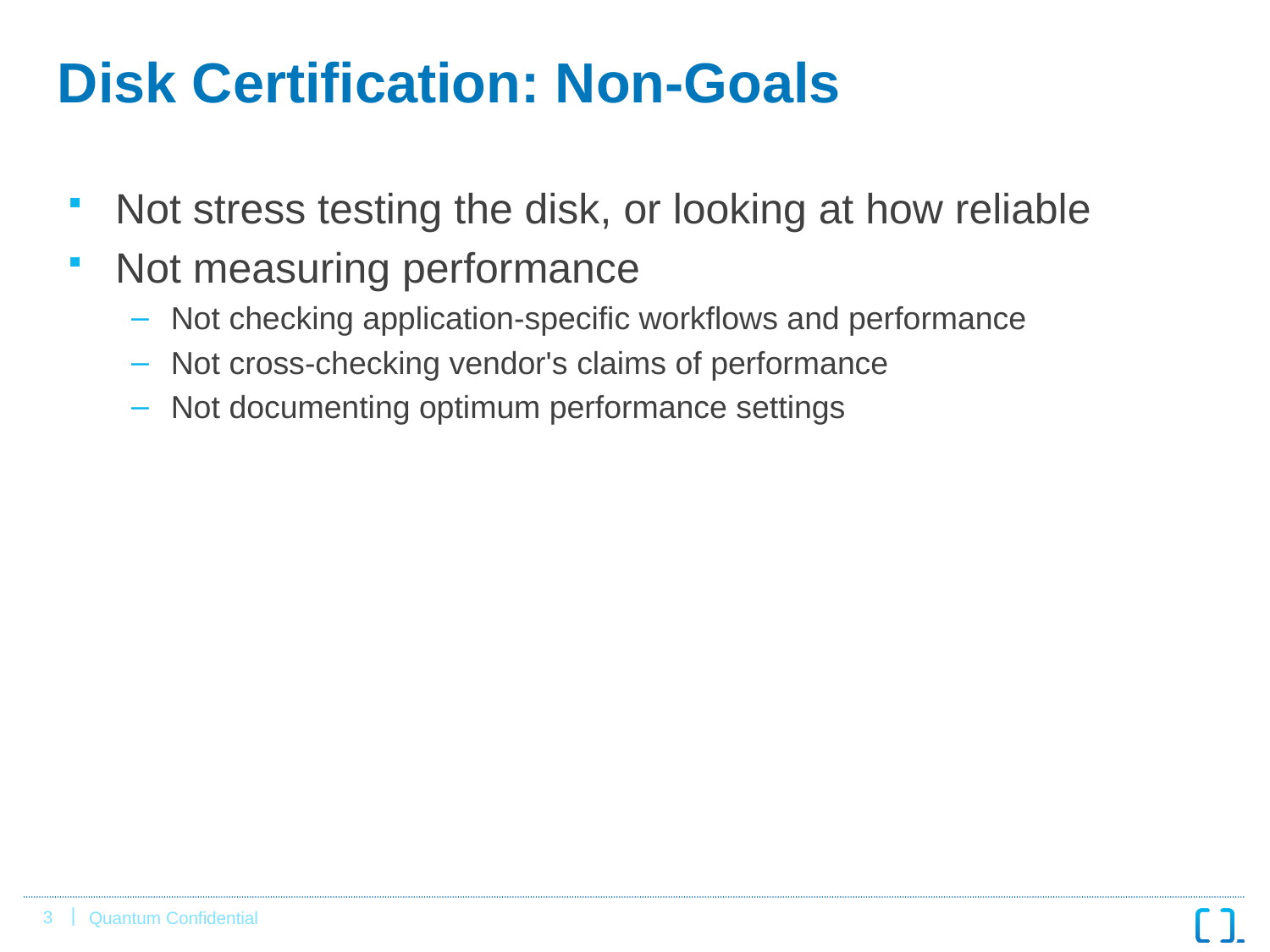

# Disk Certification: Non-Goals
Not stress testing the disk, or looking at how reliable
Not measuring performance
Not checking application-specific workflows and performance
Not cross-checking vendor's claims of performance
Not documenting optimum performance settings